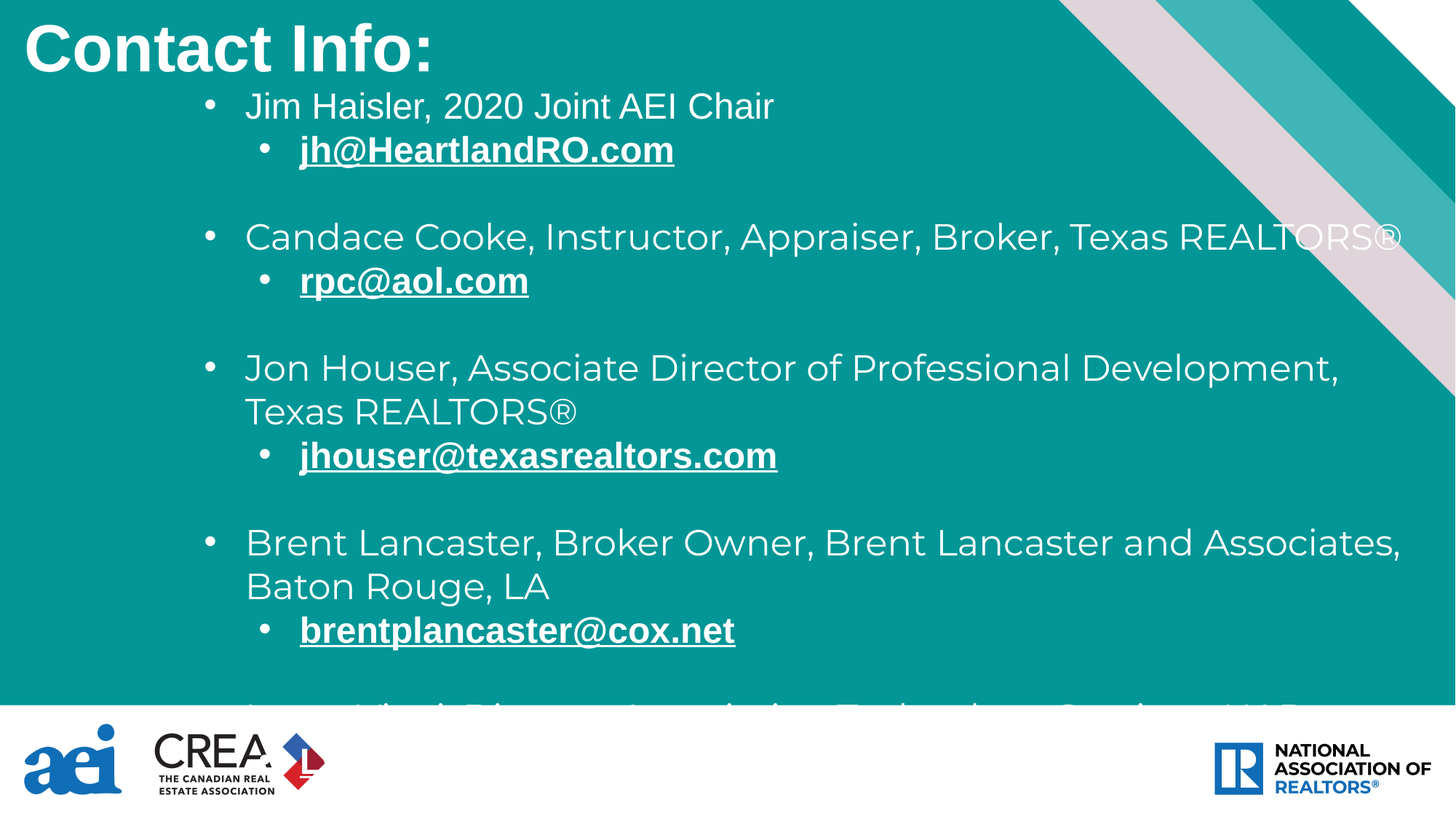

Contact Info:
Jim Haisler, 2020 Joint AEI Chair
jh@HeartlandRO.com

Candace Cooke, Instructor, Appraiser, Broker, Texas REALTORS®
rpc@aol.com

Jon Houser, Associate Director of Professional Development, Texas REALTORS®
jhouser@texasrealtors.com

Brent Lancaster, Broker Owner, Brent Lancaster and Associates, Baton Rouge, LA
brentplancaster@cox.net

Laura Vinci, Director Association Technology Services, NAR
LVinci@nar.realtor